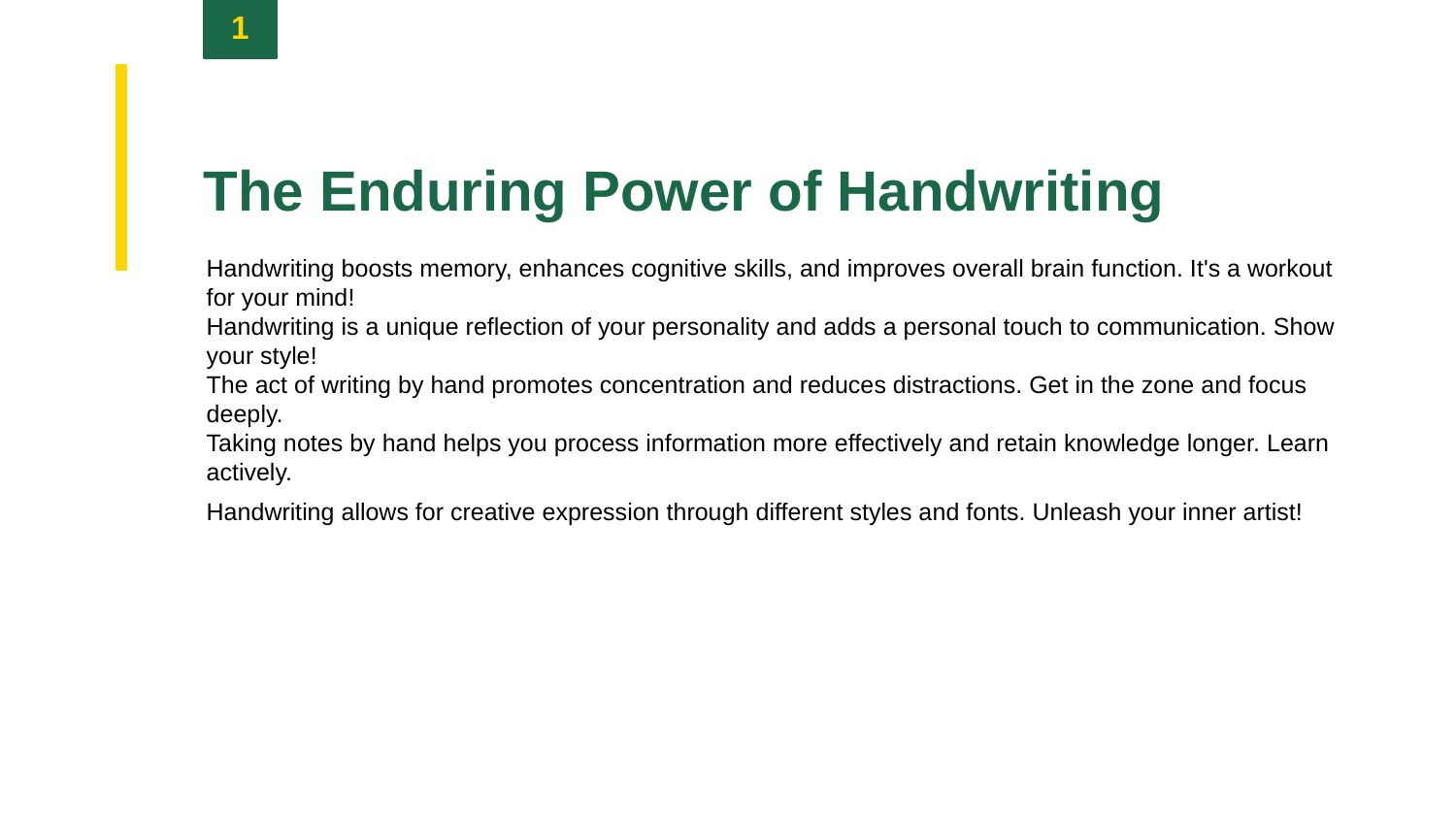

1

The Enduring Power of Handwriting
Handwriting boosts memory, enhances cognitive skills, and improves overall brain function. It's a workout for your mind!
Handwriting is a unique reflection of your personality and adds a personal touch to communication. Show your style!
The act of writing by hand promotes concentration and reduces distractions. Get in the zone and focus deeply.
Taking notes by hand helps you process information more effectively and retain knowledge longer. Learn actively.
Handwriting allows for creative expression through different styles and fonts. Unleash your inner artist!